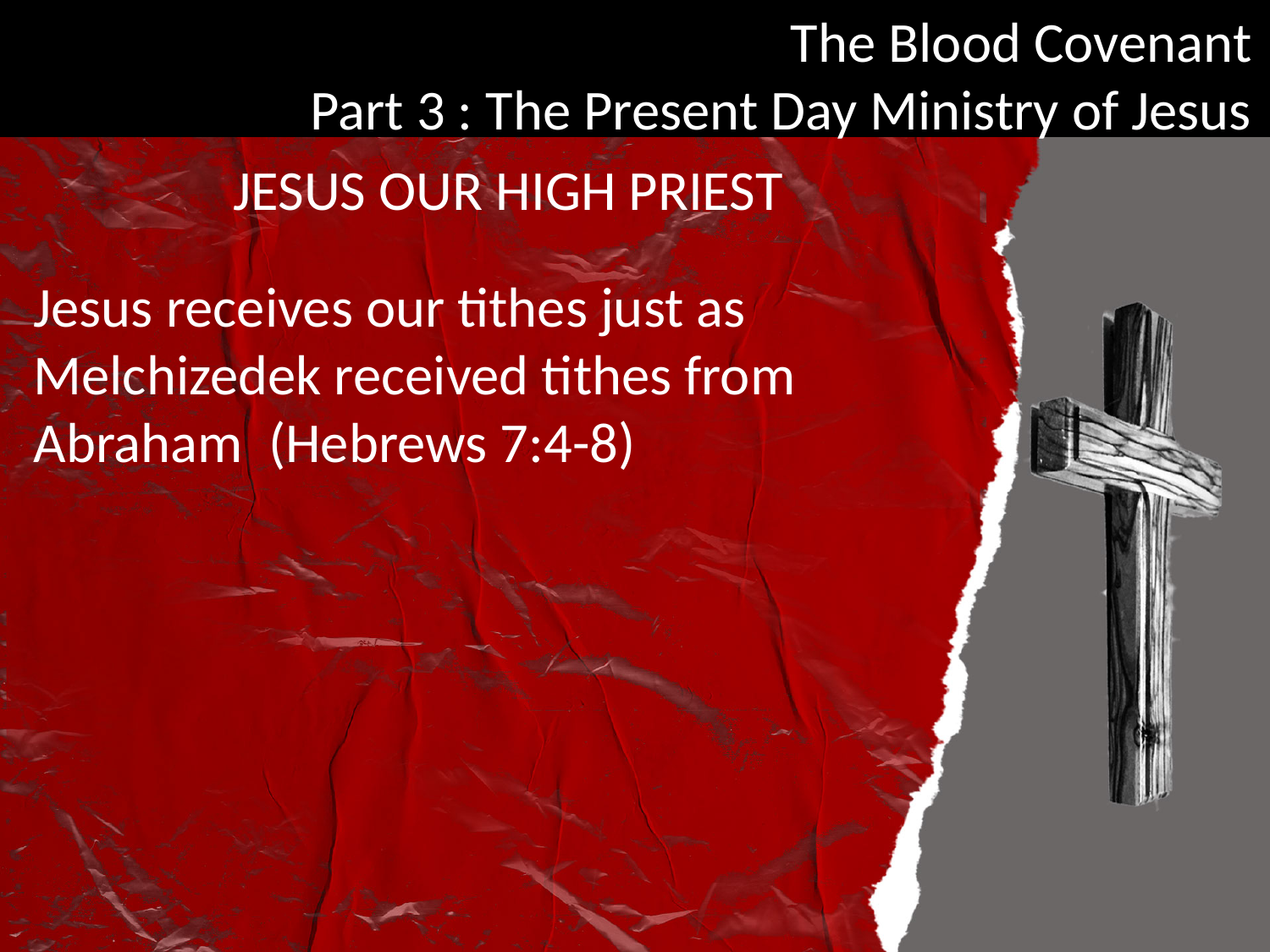

JESUS OUR HIGH PRIEST
Jesus receives our tithes just as Melchizedek received tithes from Abraham  (Hebrews 7:4-8)